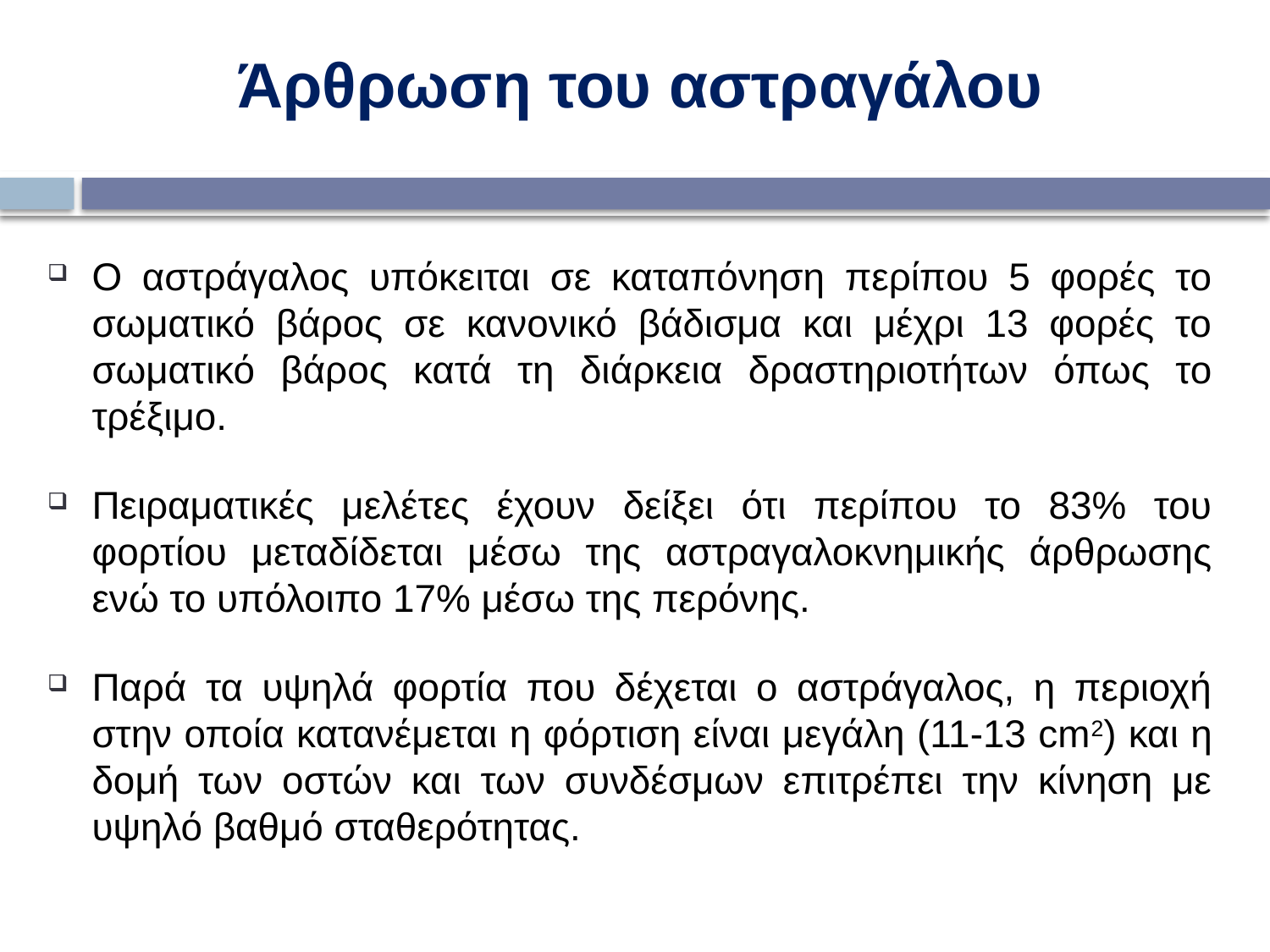

Άρθρωση του αστραγάλου
Ο αστράγαλος υπόκειται σε καταπόνηση περίπου 5 φορές το σωματικό βάρος σε κανονικό βάδισμα και μέχρι 13 φορές το σωματικό βάρος κατά τη διάρκεια δραστηριοτήτων όπως το τρέξιμο.
Πειραματικές μελέτες έχουν δείξει ότι περίπου το 83% του φορτίου μεταδίδεται μέσω της αστραγαλοκνημικής άρθρωσης ενώ το υπόλοιπο 17% μέσω της περόνης.
Παρά τα υψηλά φορτία που δέχεται ο αστράγαλος, η περιοχή στην οποία κατανέμεται η φόρτιση είναι μεγάλη (11-13 cm2) και η δομή των οστών και των συνδέσμων επιτρέπει την κίνηση με υψηλό βαθμό σταθερότητας.